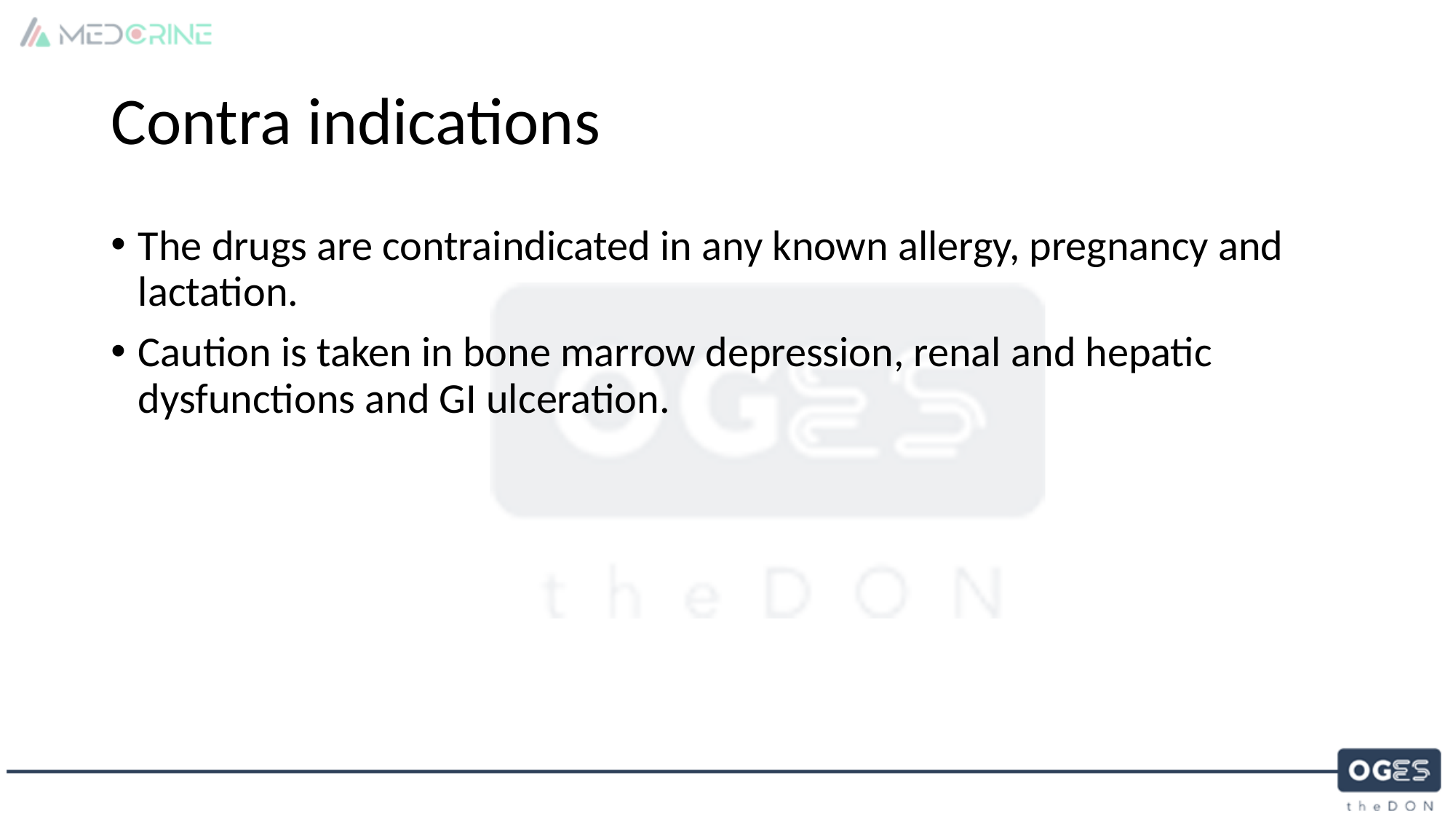

# Contra indications
The drugs are contraindicated in any known allergy, pregnancy and lactation.
Caution is taken in bone marrow depression, renal and hepatic dysfunctions and GI ulceration.